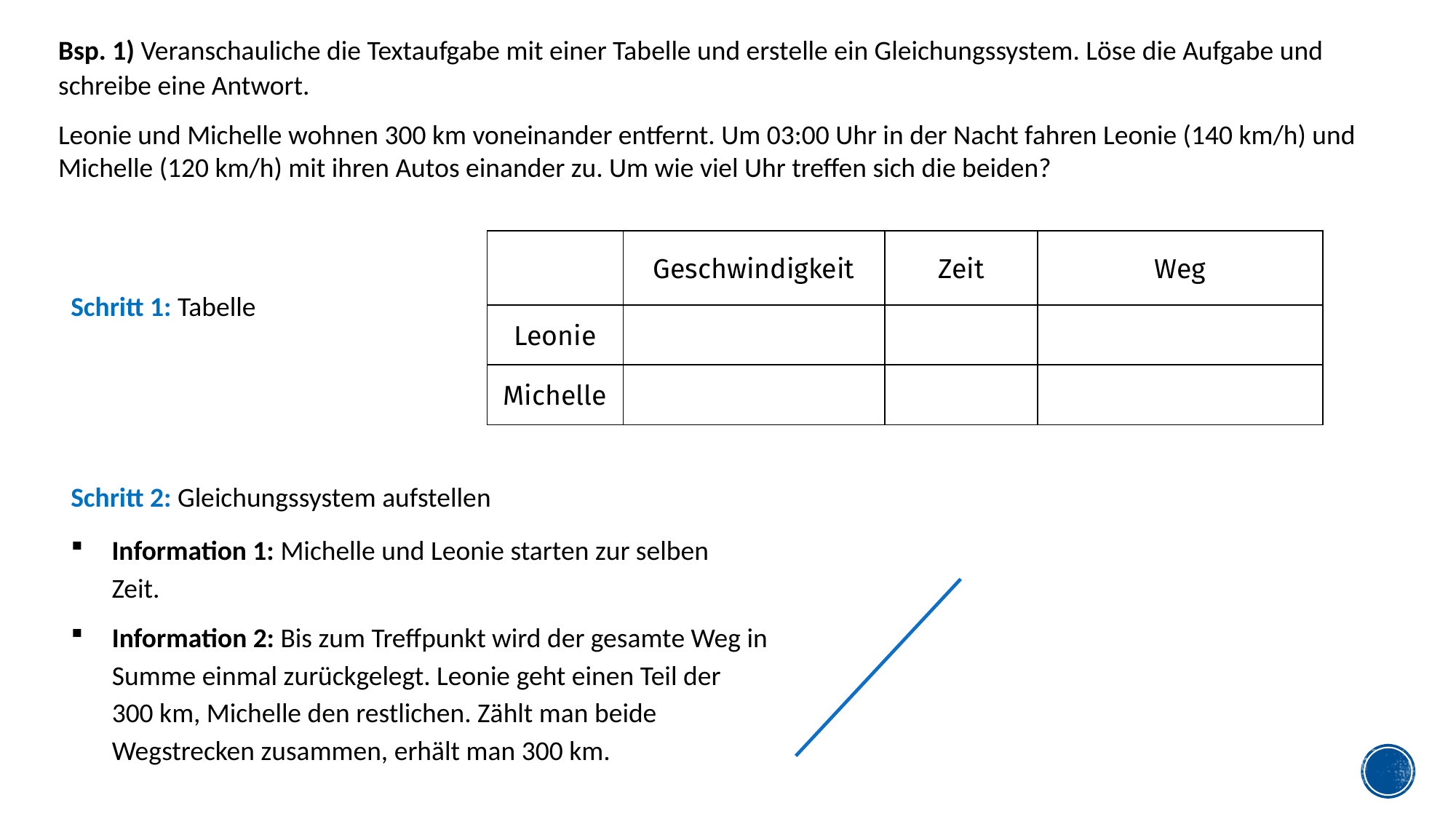

Bsp. 1) Veranschauliche die Textaufgabe mit einer Tabelle und erstelle ein Gleichungssystem. Löse die Aufgabe und schreibe eine Antwort.
Leonie und Michelle wohnen 300 km voneinander entfernt. Um 03:00 Uhr in der Nacht fahren Leonie (140 km/h) und Michelle (120 km/h) mit ihren Autos einander zu. Um wie viel Uhr treffen sich die beiden?
|  | Geschwindigkeit | Zeit | Weg |
| --- | --- | --- | --- |
| Leonie |  |  |  |
| Michelle |  |  |  |
Schritt 1: Tabelle

Schritt 2: Gleichungssystem aufstellen
Information 1: Michelle und Leonie starten zur selben Zeit.
Information 2: Bis zum Treffpunkt wird der gesamte Weg in Summe einmal zurückgelegt. Leonie geht einen Teil der
300 km, Michelle den restlichen. Zählt man beide Wegstrecken zusammen, erhält man 300 km.